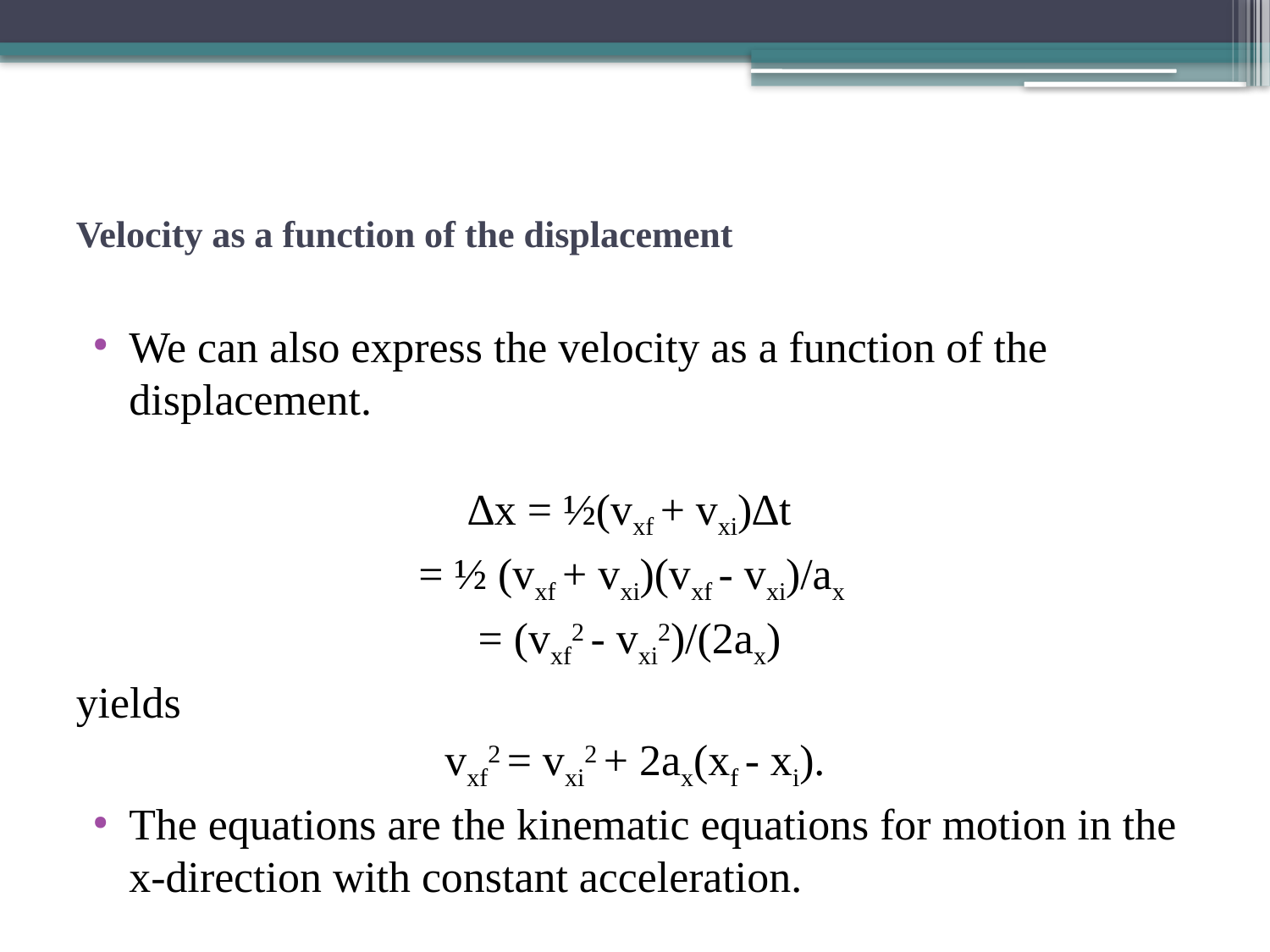

# Velocity as a function of the displacement
We can also express the velocity as a function of the displacement.
∆x = ½(vxf + vxi)∆t
= ½ (vxf + vxi)(vxf - vxi)/ax
= (vxf2 - vxi2)/(2ax)
yields
vxf2 = vxi2 + 2ax(xf - xi).
The equations are the kinematic equations for motion in the x-direction with constant acceleration.